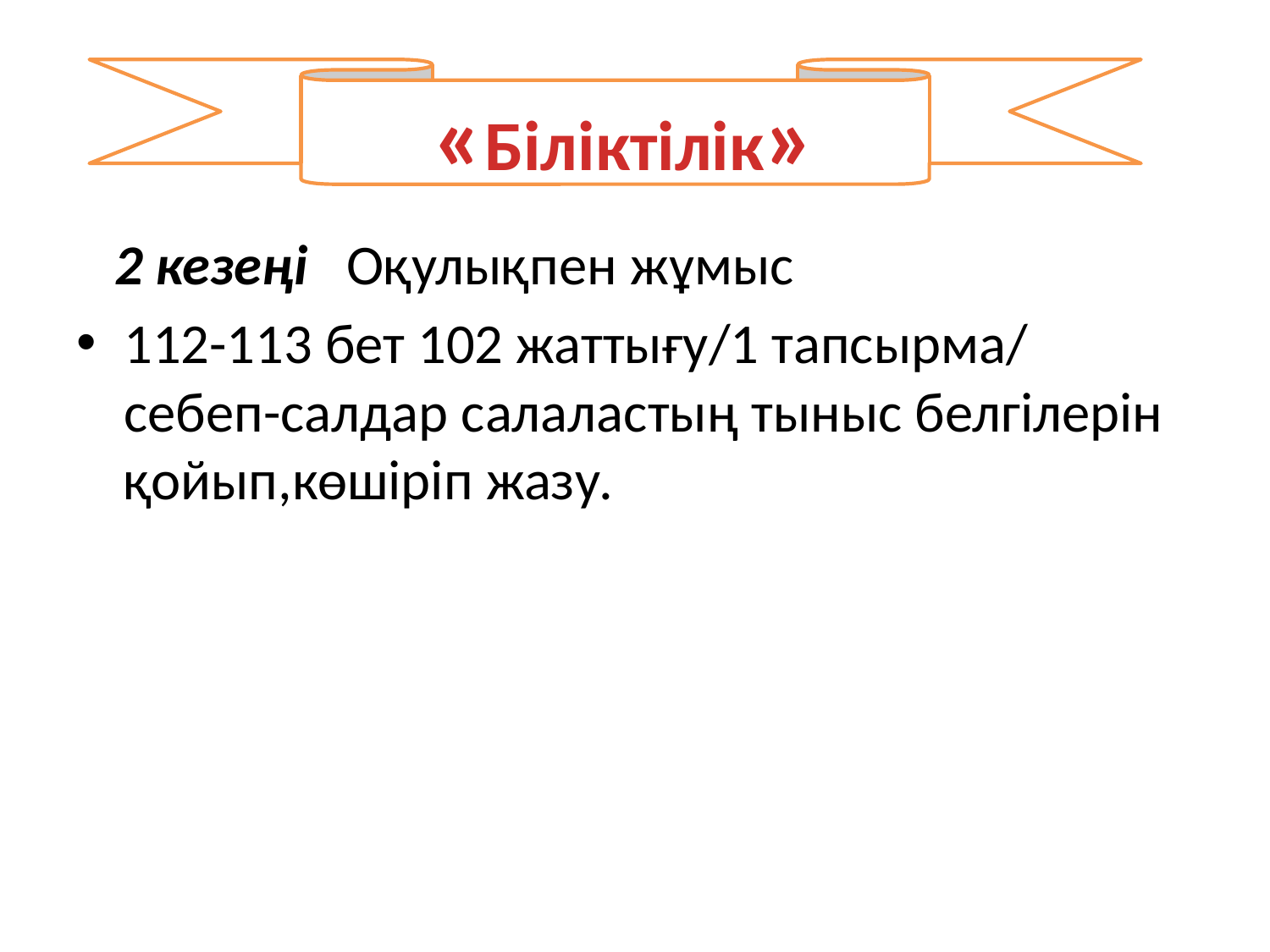

#

«Біліктілік»
   2 кезеңі   Оқулықпен жұмыс
112-113 бет 102 жаттығу/1 тапсырма/   себеп-салдар салаластың тыныс белгілерін қойып,көшіріп жазу.